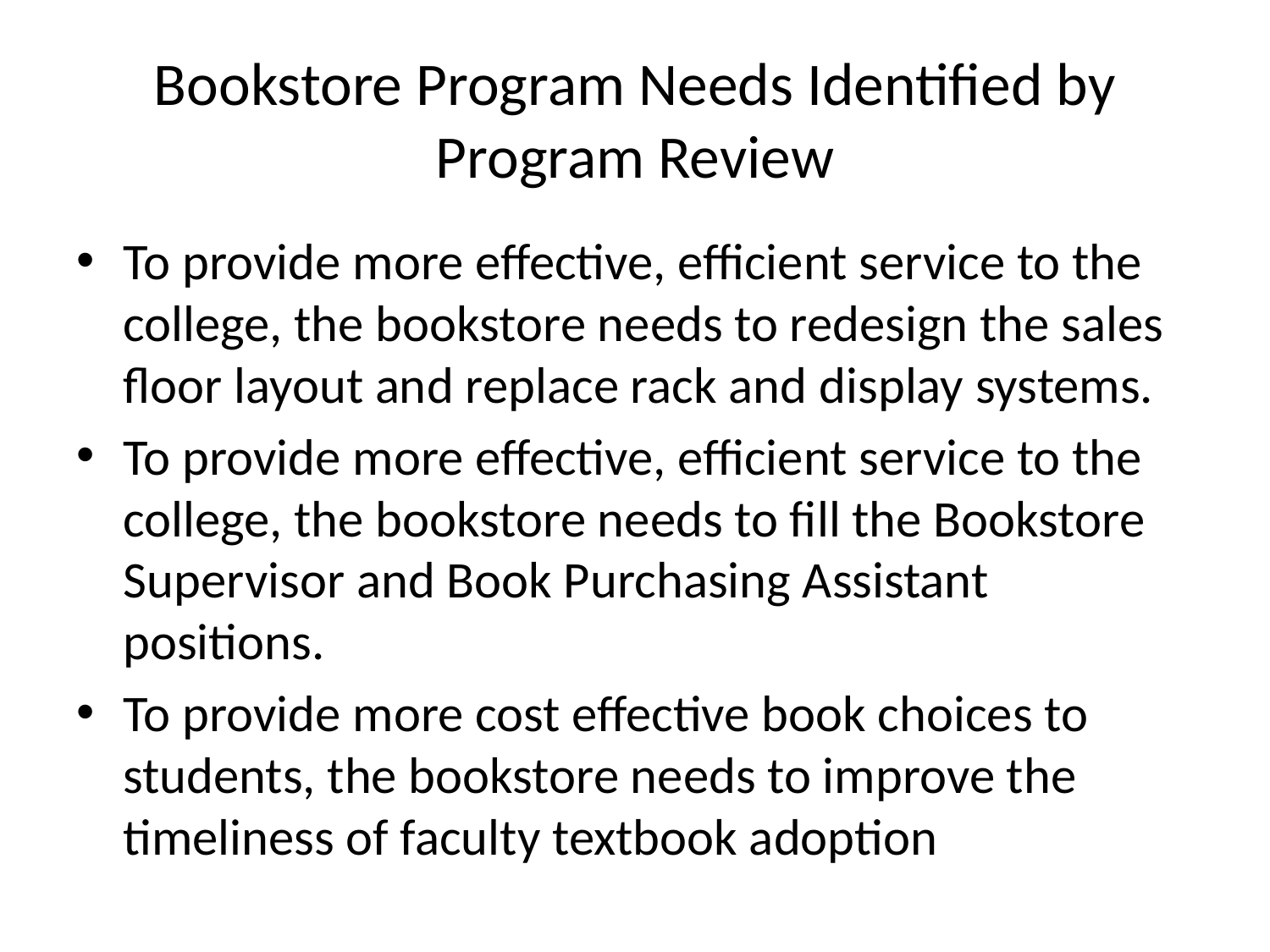

# Bookstore Program Needs Identified by Program Review
To provide more effective, efficient service to the college, the bookstore needs to redesign the sales floor layout and replace rack and display systems.
To provide more effective, efficient service to the college, the bookstore needs to fill the Bookstore Supervisor and Book Purchasing Assistant positions.
To provide more cost effective book choices to students, the bookstore needs to improve the timeliness of faculty textbook adoption